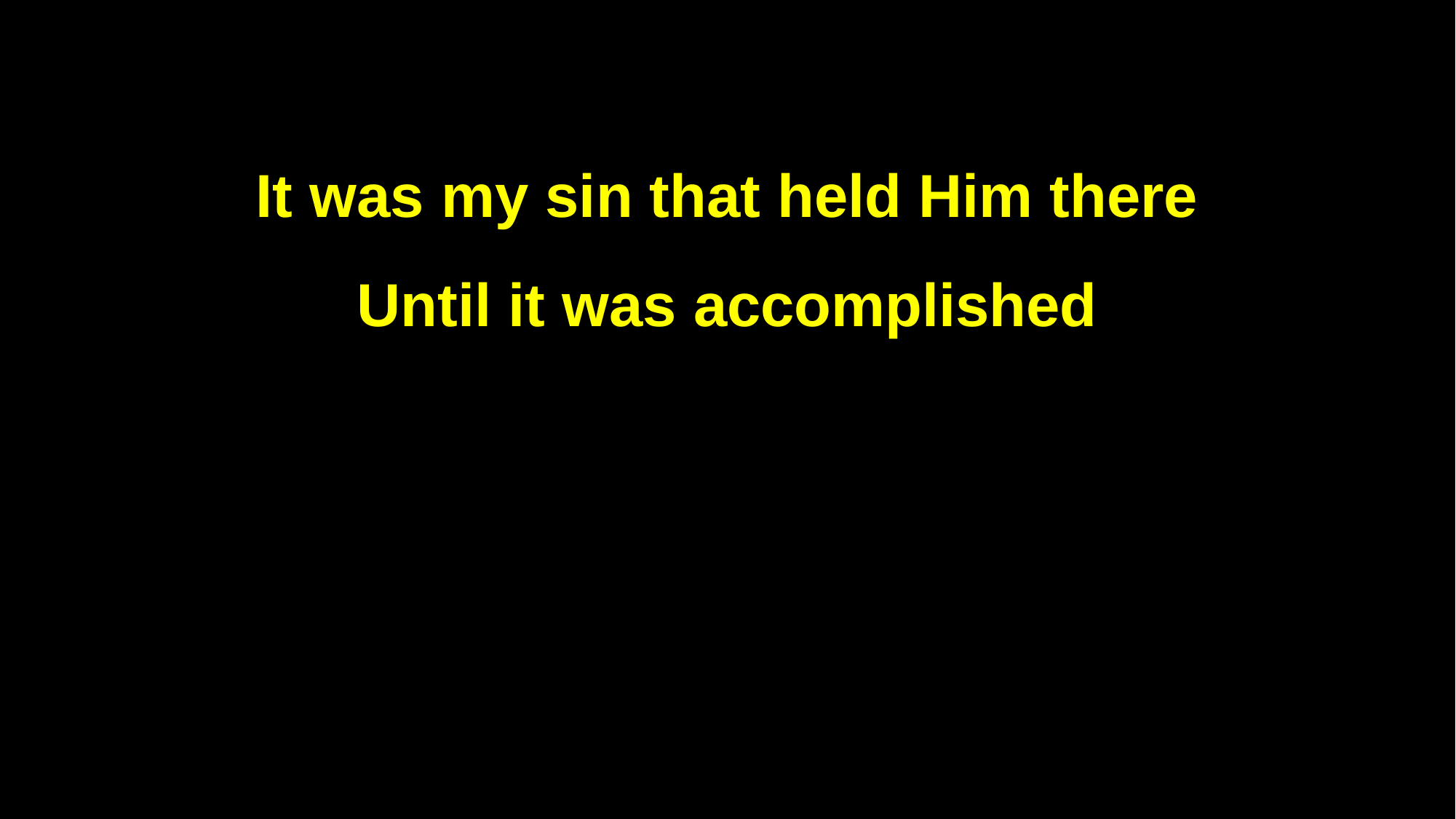

It was my sin that held Him there
Until it was accomplished